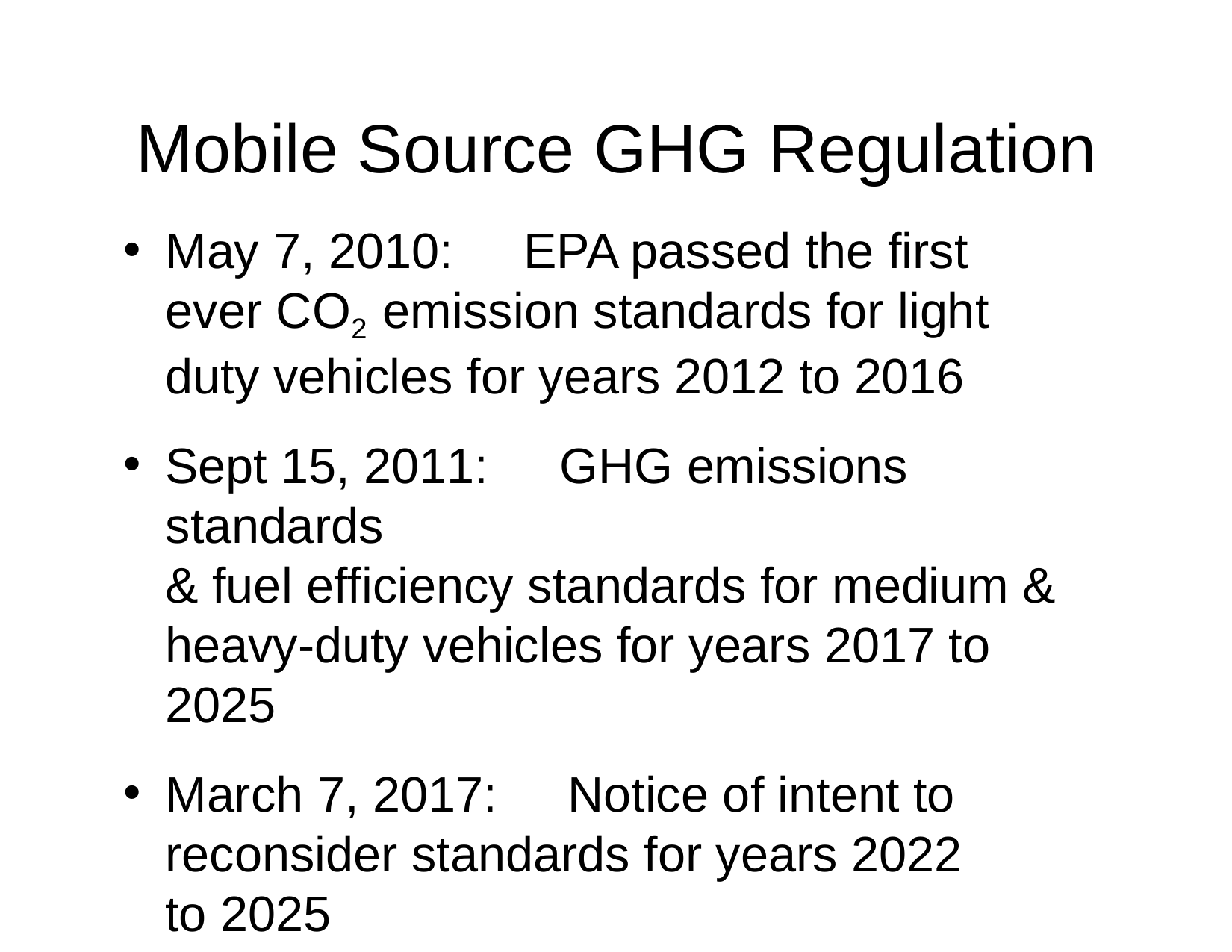

Mobile Source GHG Regulation
May 7, 2010:	EPA passed the first ever CO2  emission standards for light duty vehicles for years 2012 to 2016
Sept 15, 2011:	GHG emissions standards
& fuel efficiency standards for medium & heavy-duty vehicles for years 2017 to 2025
March 7, 2017:	Notice of intent to reconsider standards for years 2022 to 2025